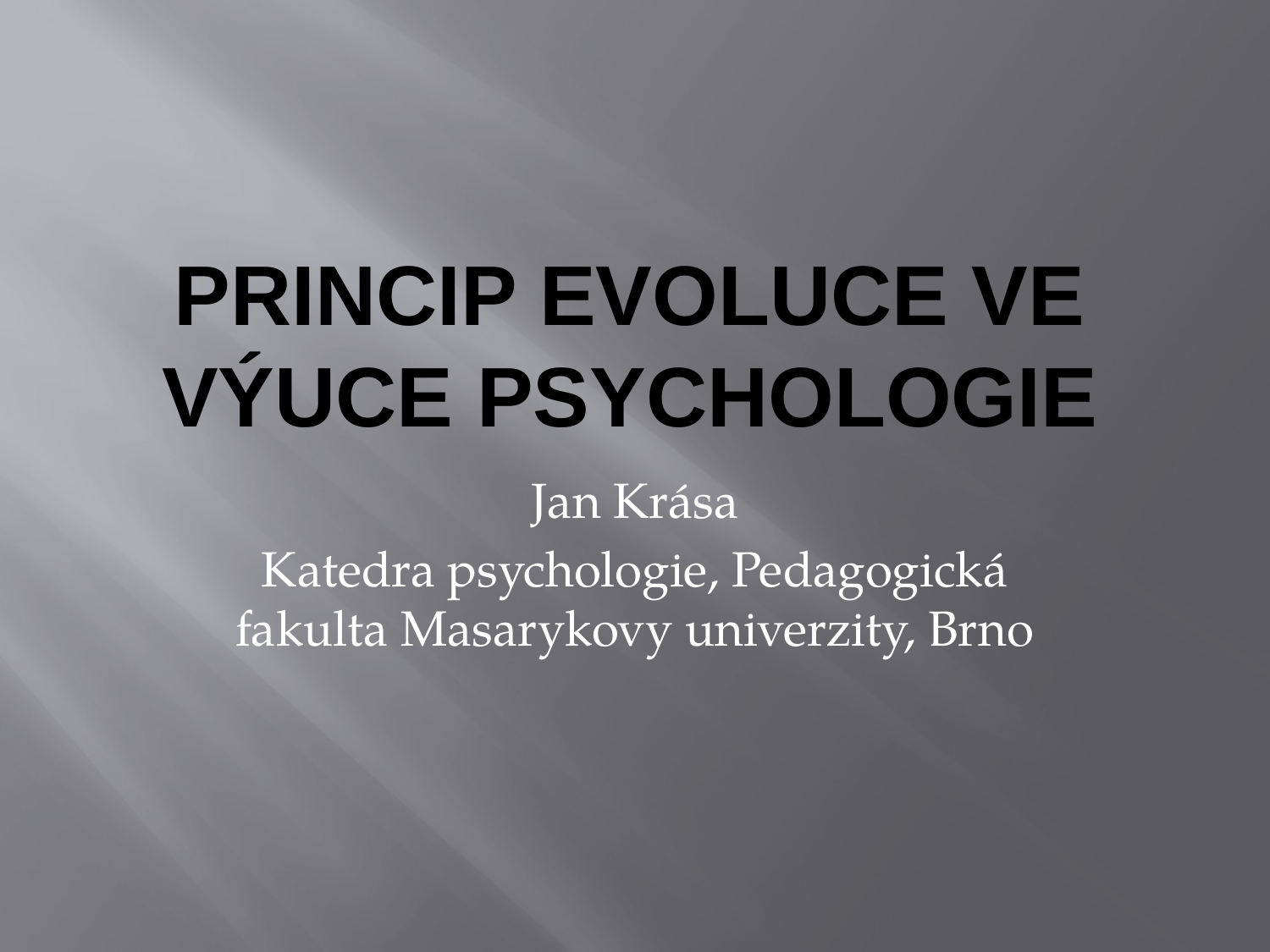

# Princip evoluce ve výuce psychologie
Jan Krása
Katedra psychologie, Pedagogická fakulta Masarykovy univerzity, Brno